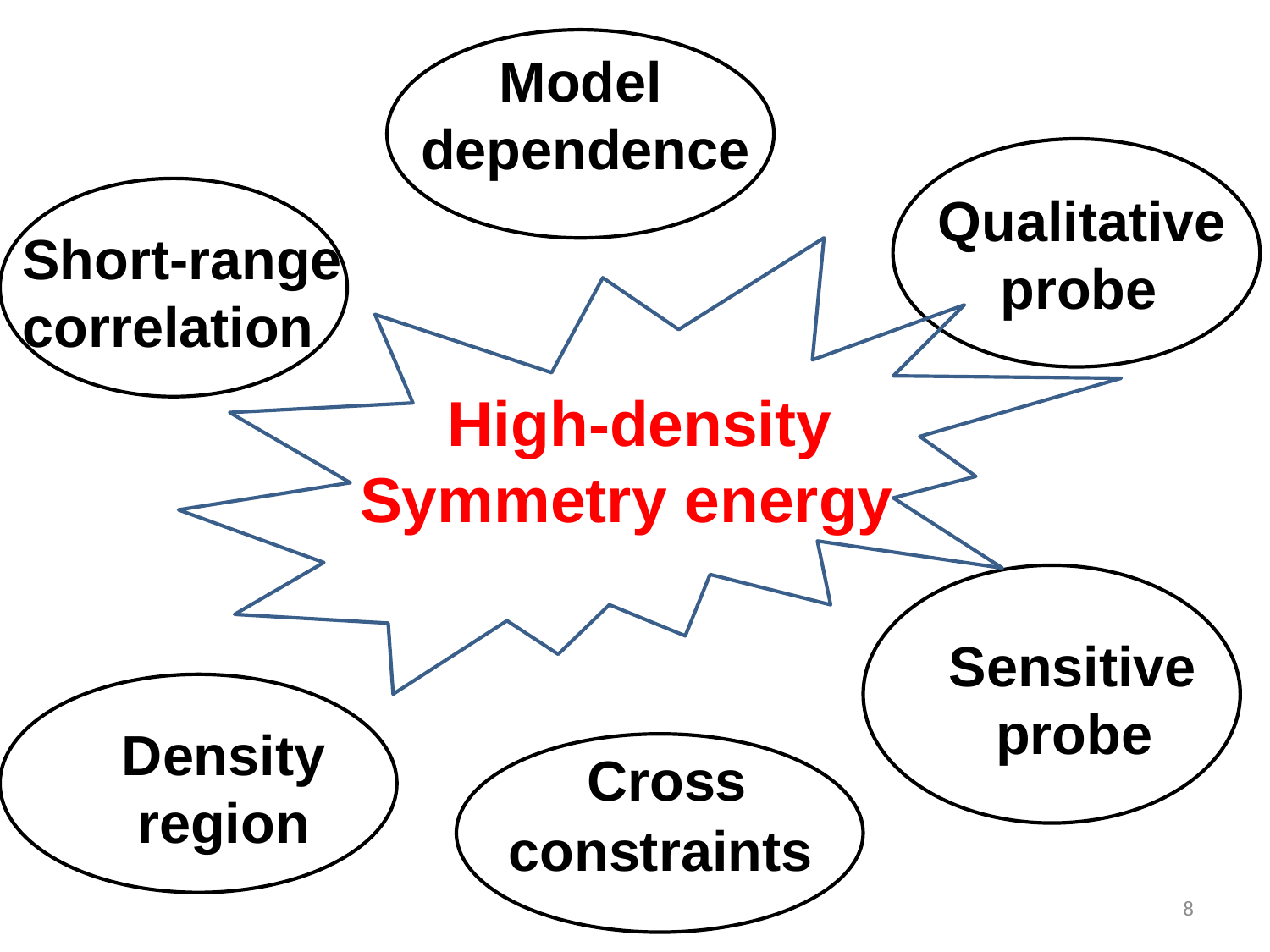

Model
dependence

Qualitative
    probe
Short-range correlation

     High-density
Symmetry energy

Sensitive
   probe

Density  region
     Cross constraints

8